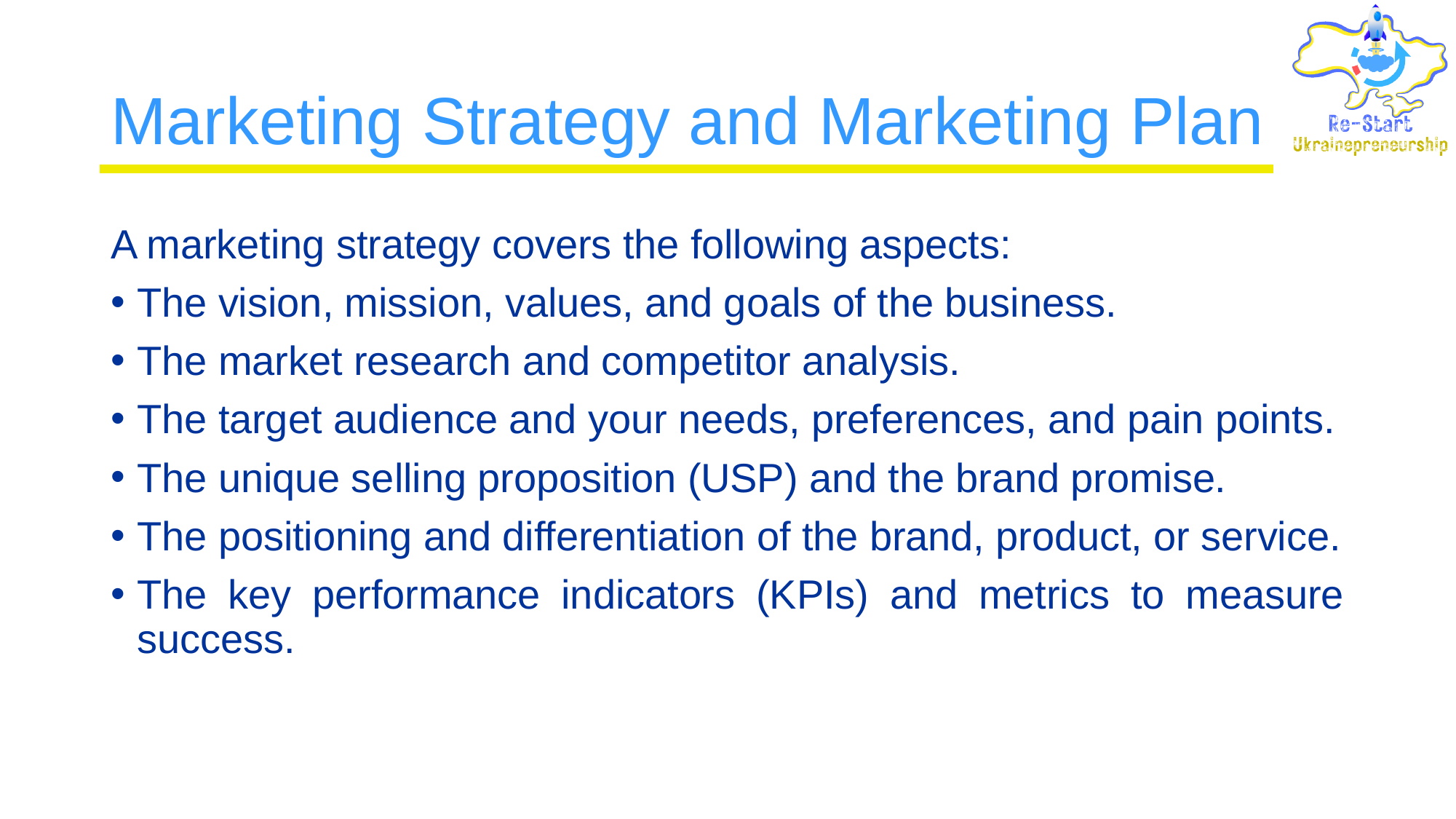

# Marketing Strategy and Marketing Plan
A marketing strategy covers the following aspects:
The vision, mission, values, and goals of the business.
The market research and competitor analysis.
The target audience and your needs, preferences, and pain points.
The unique selling proposition (USP) and the brand promise.
The positioning and differentiation of the brand, product, or service.
The key performance indicators (KPIs) and metrics to measure success.